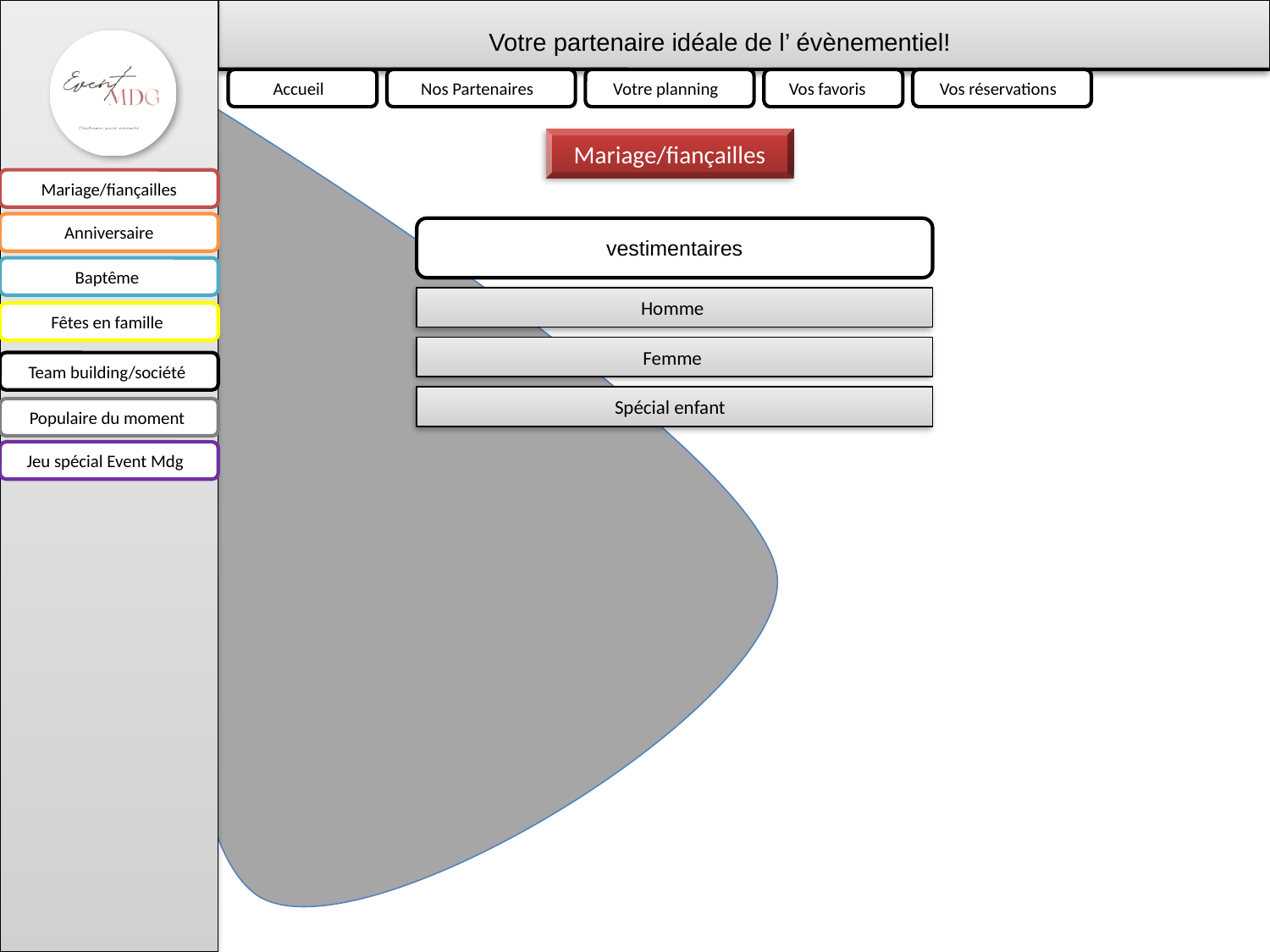

Votre partenaire idéale de l’ évènementiel!

Accueil
Nos Partenaires
Votre planning
Vos favoris
Vos réservations

Mariage/fiançailles
Mariage/fiançailles
Anniversaire
vestimentaires
Baptême
Homme
Fêtes en famille
Femme
Team building/société
Spécial enfant
Populaire du moment
Jeu spécial Event Mdg